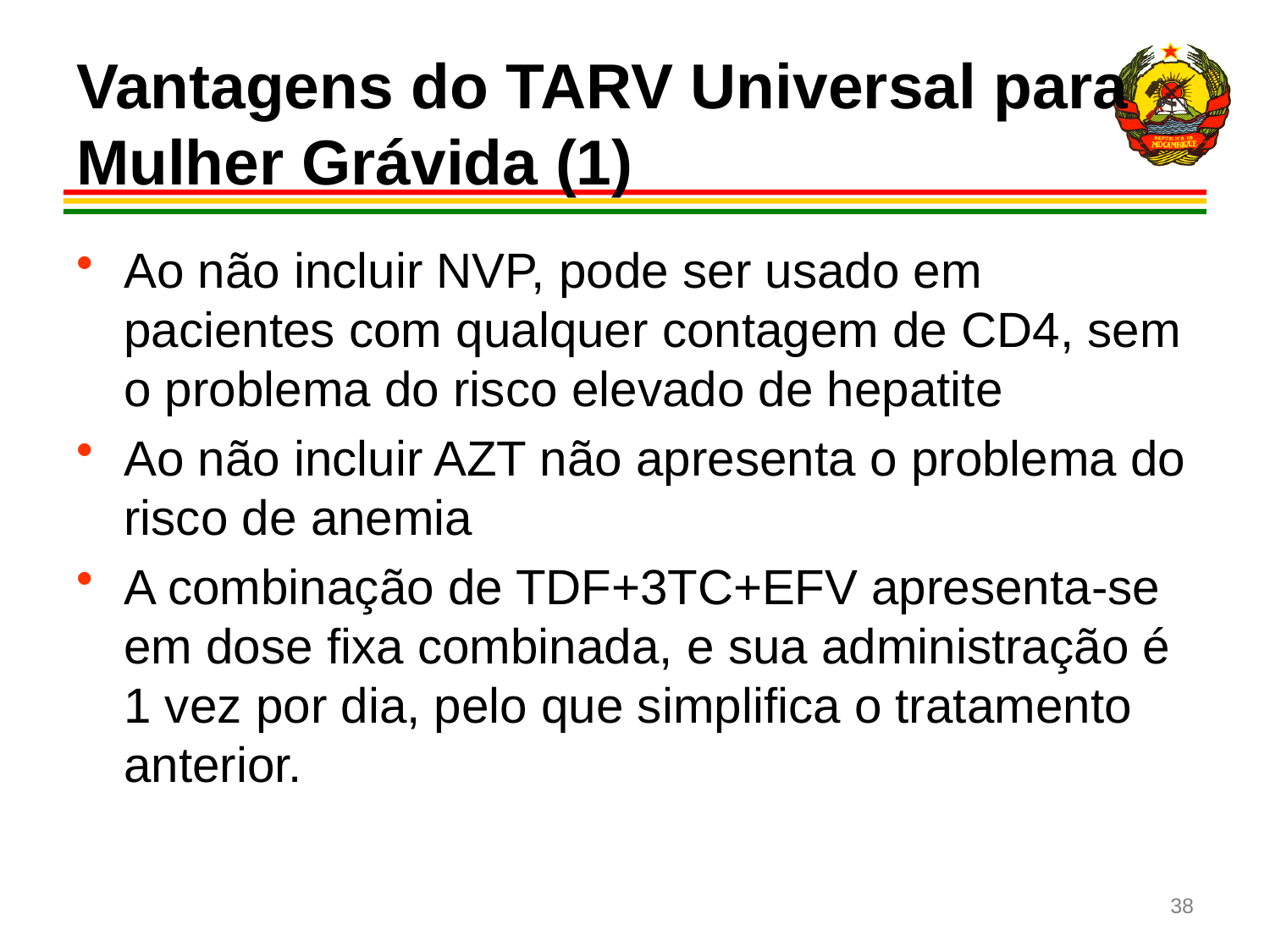

# Vantagens do TARV Universal para Mulher Grávida (1)
Ao não incluir NVP, pode ser usado em pacientes com qualquer contagem de CD4, sem o problema do risco elevado de hepatite
Ao não incluir AZT não apresenta o problema do risco de anemia
A combinação de TDF+3TC+EFV apresenta-se em dose fixa combinada, e sua administração é 1 vez por dia, pelo que simplifica o tratamento anterior.